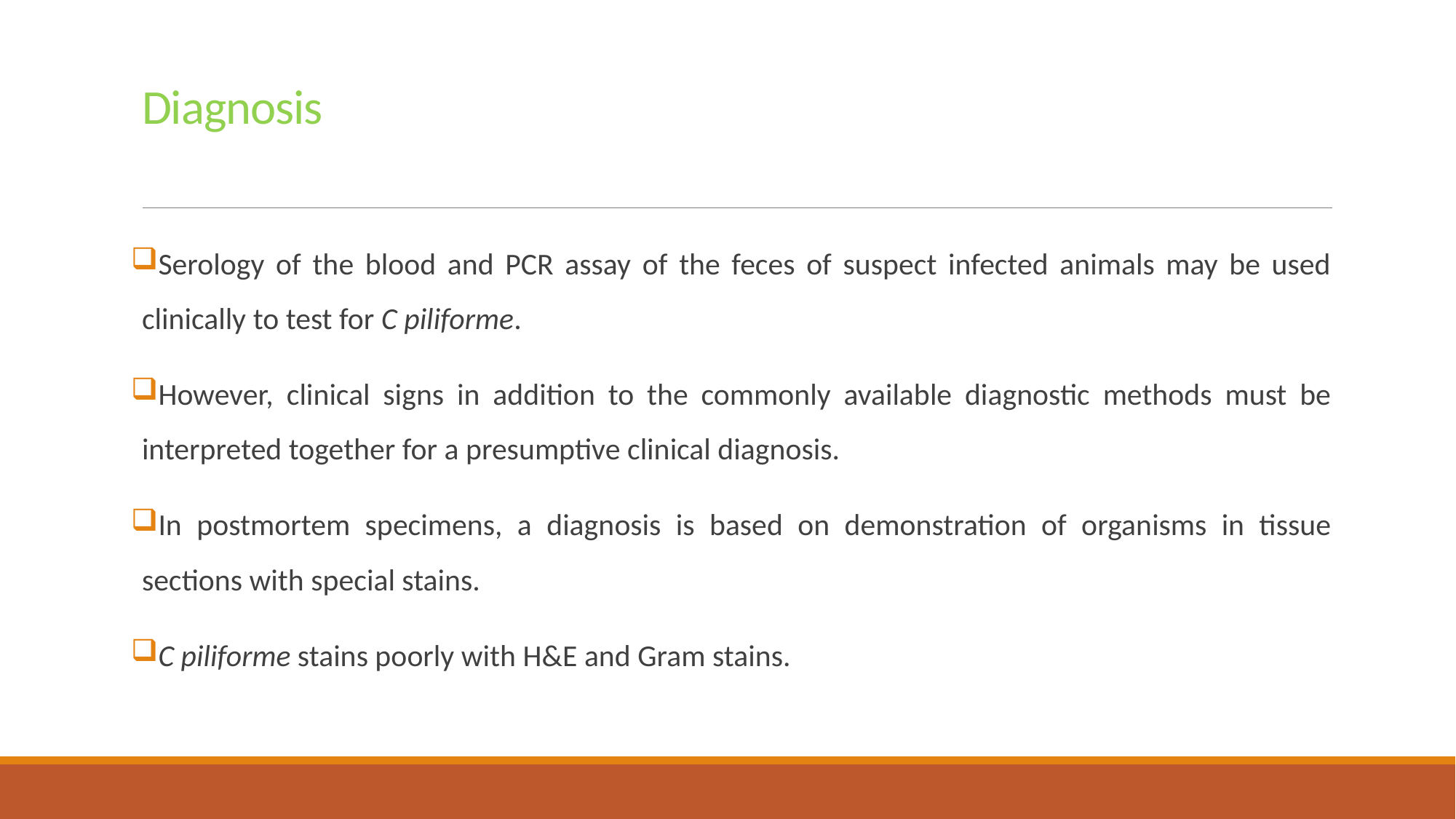

# Diagnosis
Serology of the blood and PCR assay of the feces of suspect infected animals may be used clinically to test for C piliforme.
However, clinical signs in addition to the commonly available diagnostic methods must be interpreted together for a presumptive clinical diagnosis.
In postmortem specimens, a diagnosis is based on demonstration of organisms in tissue sections with special stains.
C piliforme stains poorly with H&E and Gram stains.